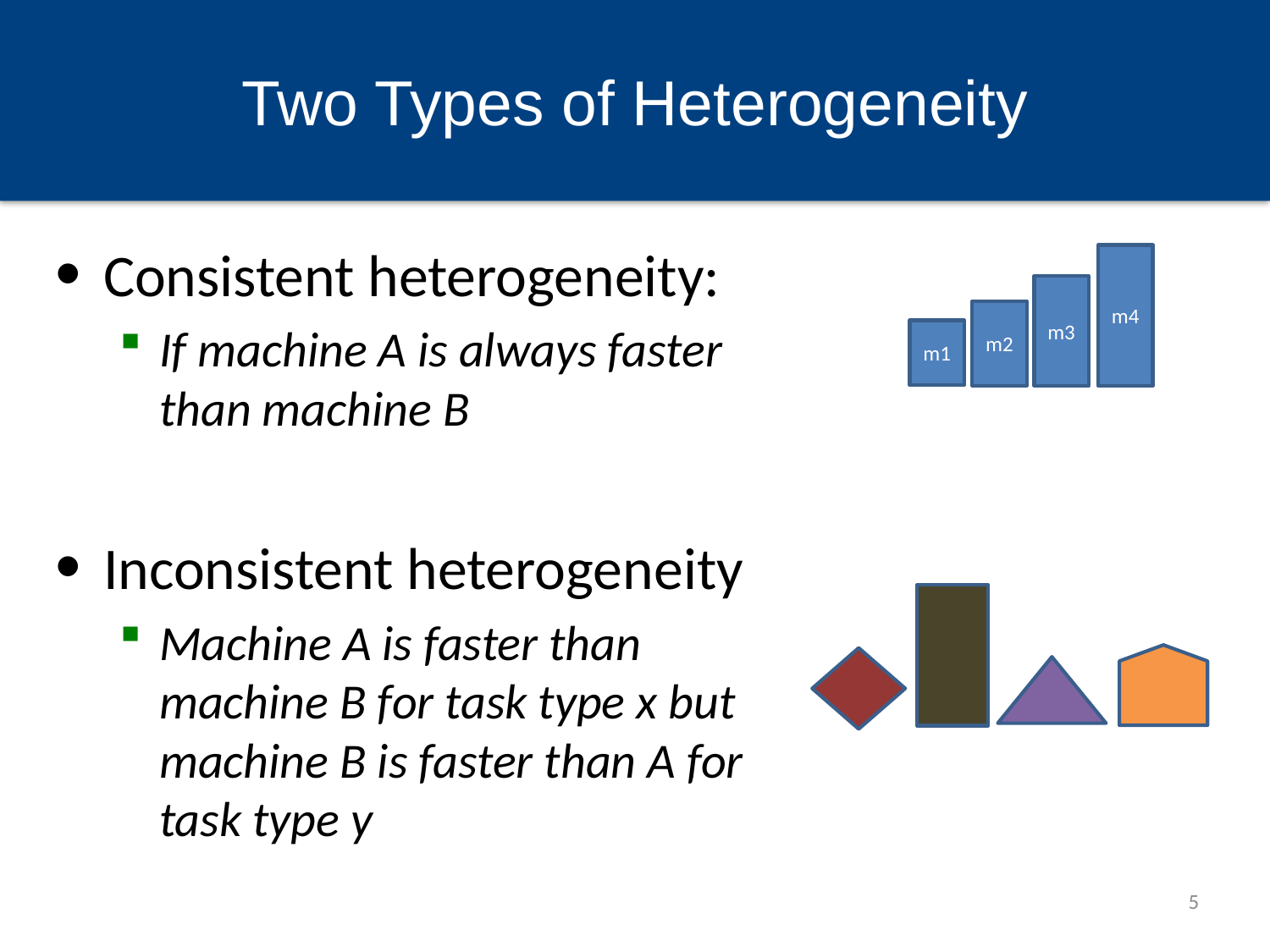

# Two Types of Heterogeneity
Consistent heterogeneity:
If machine A is always faster than machine B

Inconsistent heterogeneity
Machine A is faster than machine B for task type x but machine B is faster than A for task type y

m4
m3
m2
m1

5